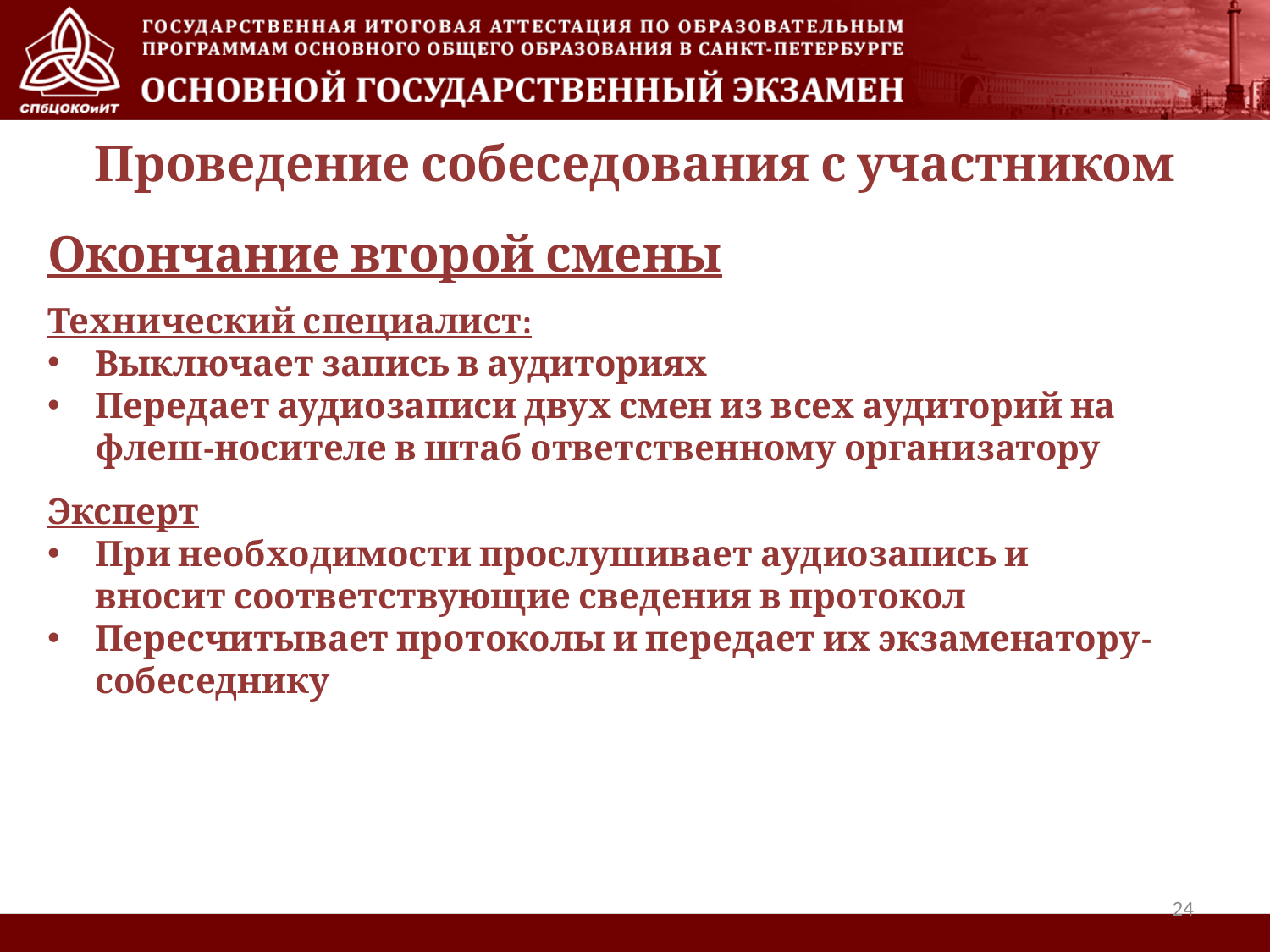

Проведение собеседования с участником
Окончание второй смены

Технический специалист:
Выключает запись в аудиториях
Передает аудиозаписи двух смен из всех аудиторий на флеш-носителе в штаб ответственному организатору

Эксперт
При необходимости прослушивает аудиозапись и вносит соответствующие сведения в протокол
Пересчитывает протоколы и передает их экзаменатору-собеседнику

24